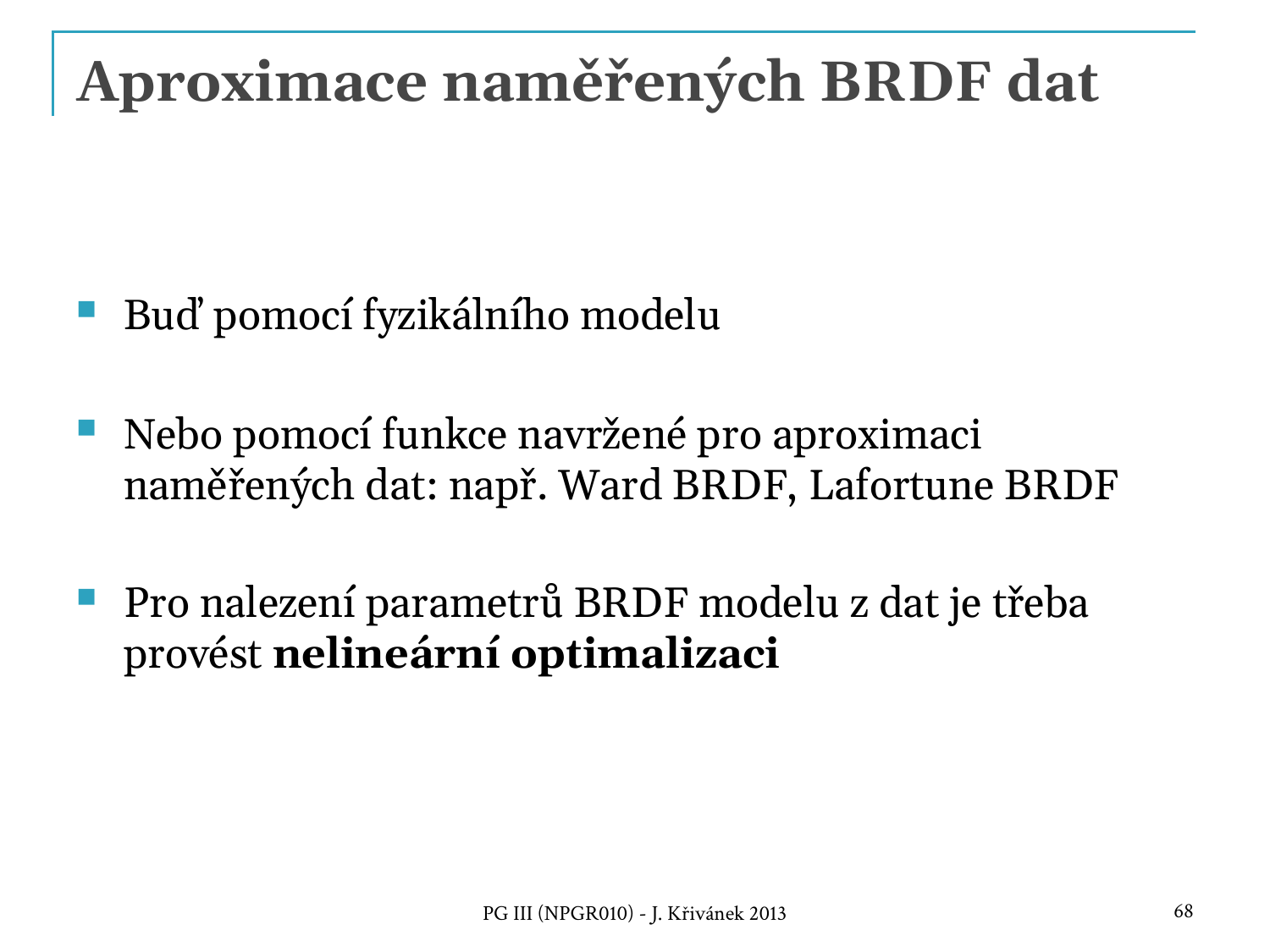

# Aproximace naměřených BRDF dat

Buď pomocí fyzikálního modelu

Nebo pomocí funkce navržené pro aproximaci naměřených dat: např. Ward BRDF, Lafortune BRDF

Pro nalezení parametrů BRDF modelu z dat je třeba provést nelineární optimalizaci
68
PG III (NPGR010) - J. Křivánek 2013